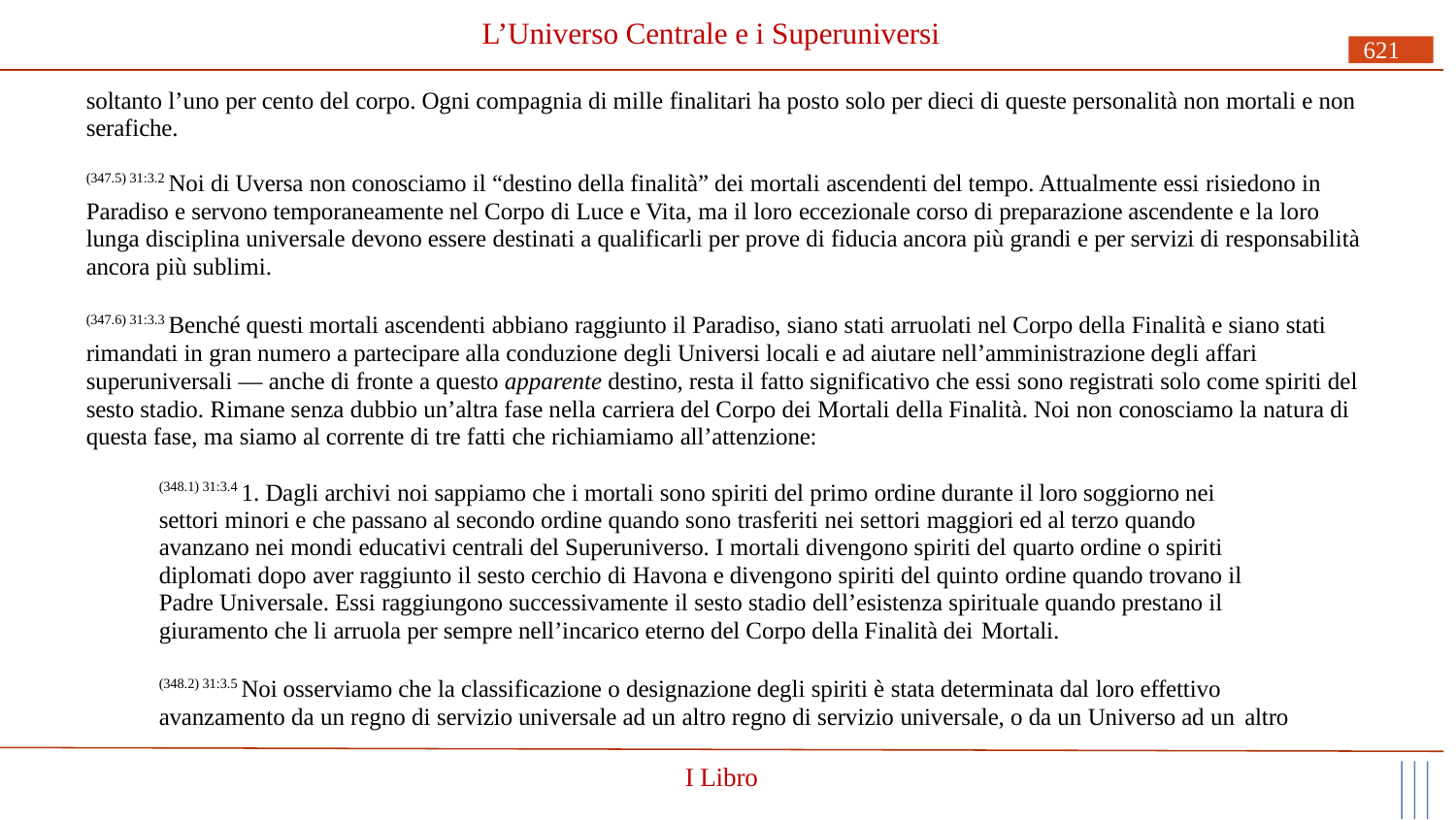

# L’Universo Centrale e i Superuniversi
621

soltanto l’uno per cento del corpo. Ogni compagnia di mille finalitari ha posto solo per dieci di queste personalità non mortali e non  serafiche.

(347.5) 31:3.2 Noi di Uversa non conosciamo il “destino della finalità” dei mortali ascendenti del tempo. Attualmente essi risiedono in  Paradiso e servono temporaneamente nel Corpo di Luce e Vita, ma il loro eccezionale corso di preparazione ascendente e la loro  lunga disciplina universale devono essere destinati a qualificarli per prove di fiducia ancora più grandi e per servizi di responsabilità  ancora più sublimi.

(347.6) 31:3.3 Benché questi mortali ascendenti abbiano raggiunto il Paradiso, siano stati arruolati nel Corpo della Finalità e siano stati  rimandati in gran numero a partecipare alla conduzione degli Universi locali e ad aiutare nell’amministrazione degli affari  superuniversali — anche di fronte a questo apparente destino, resta il fatto significativo che essi sono registrati solo come spiriti del  sesto stadio. Rimane senza dubbio un’altra fase nella carriera del Corpo dei Mortali della Finalità. Noi non conosciamo la natura di  questa fase, ma siamo al corrente di tre fatti che richiamiamo all’attenzione:

(348.1) 31:3.4 1. Dagli archivi noi sappiamo che i mortali sono spiriti del primo ordine durante il loro soggiorno nei  settori minori e che passano al secondo ordine quando sono trasferiti nei settori maggiori ed al terzo quando  avanzano nei mondi educativi centrali del Superuniverso. I mortali divengono spiriti del quarto ordine o spiriti  diplomati dopo aver raggiunto il sesto cerchio di Havona e divengono spiriti del quinto ordine quando trovano il  Padre Universale. Essi raggiungono successivamente il sesto stadio dell’esistenza spirituale quando prestano il  giuramento che li arruola per sempre nell’incarico eterno del Corpo della Finalità dei Mortali.

(348.2) 31:3.5 Noi osserviamo che la classificazione o designazione degli spiriti è stata determinata dal loro effettivo  avanzamento da un regno di servizio universale ad un altro regno di servizio universale, o da un Universo ad un altro

I Libro